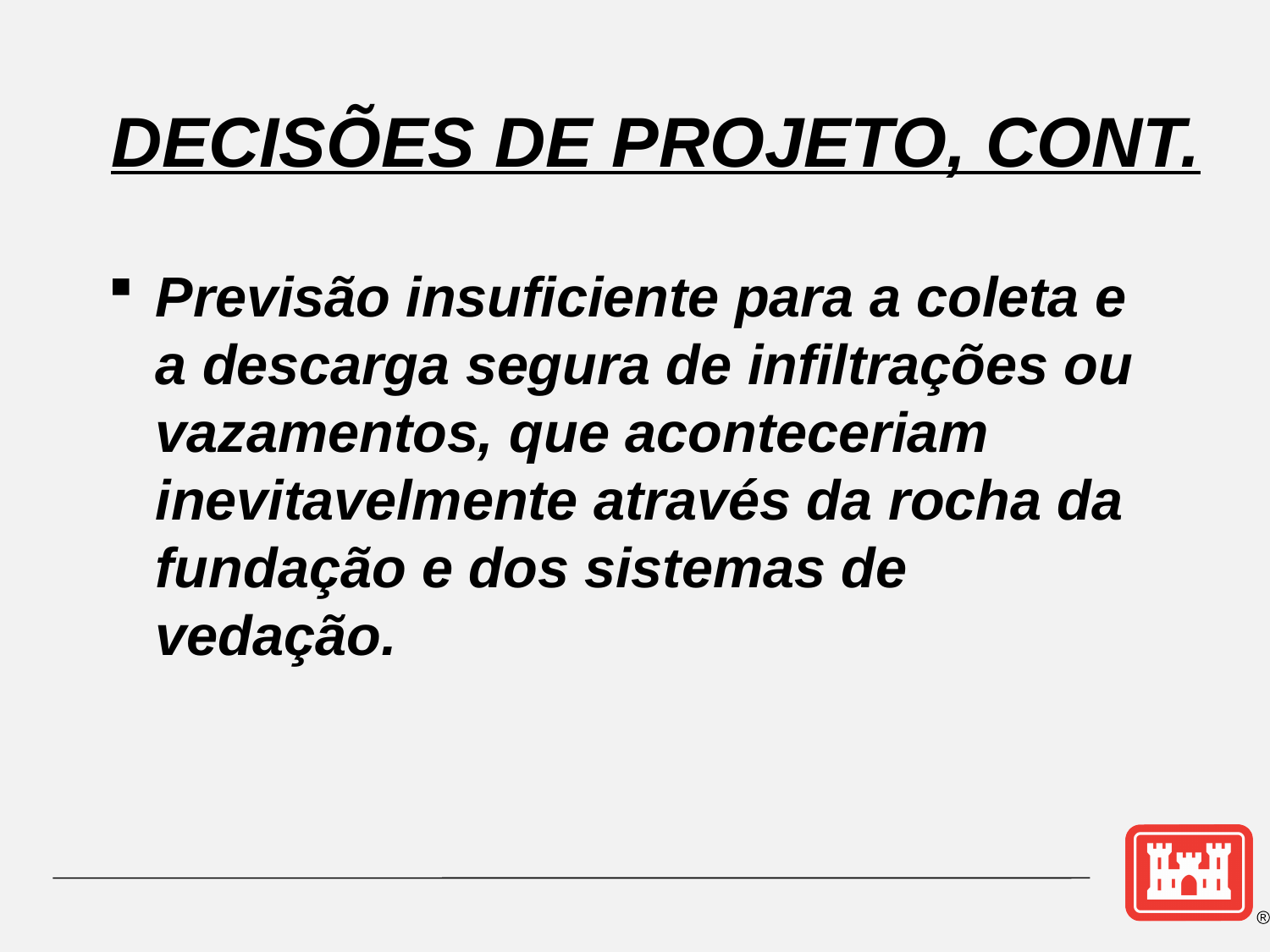

DECISÕES DE PROJETO, CONT.
Previsão insuficiente para a coleta e a descarga segura de infiltrações ou vazamentos, que aconteceriam inevitavelmente através da rocha da fundação e dos sistemas de vedação.